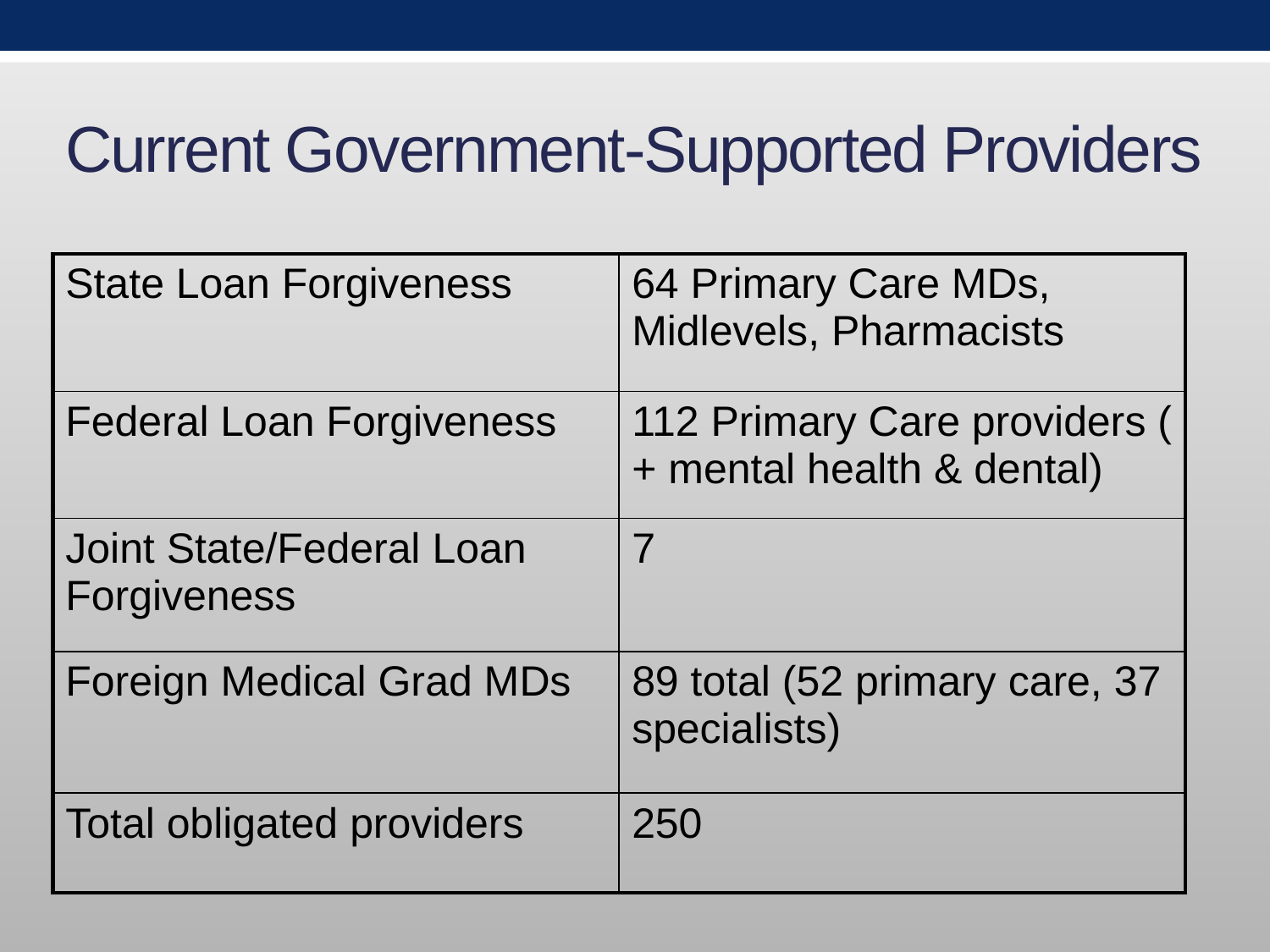

# Current Government-Supported Providers
| State Loan Forgiveness | 64 Primary Care MDs, Midlevels, Pharmacists |
| --- | --- |
| Federal Loan Forgiveness | 112 Primary Care providers ( + mental health & dental) |
| Joint State/Federal Loan Forgiveness | 7 |
| Foreign Medical Grad MDs | 89 total (52 primary care, 37 specialists) |
| Total obligated providers | 250 |